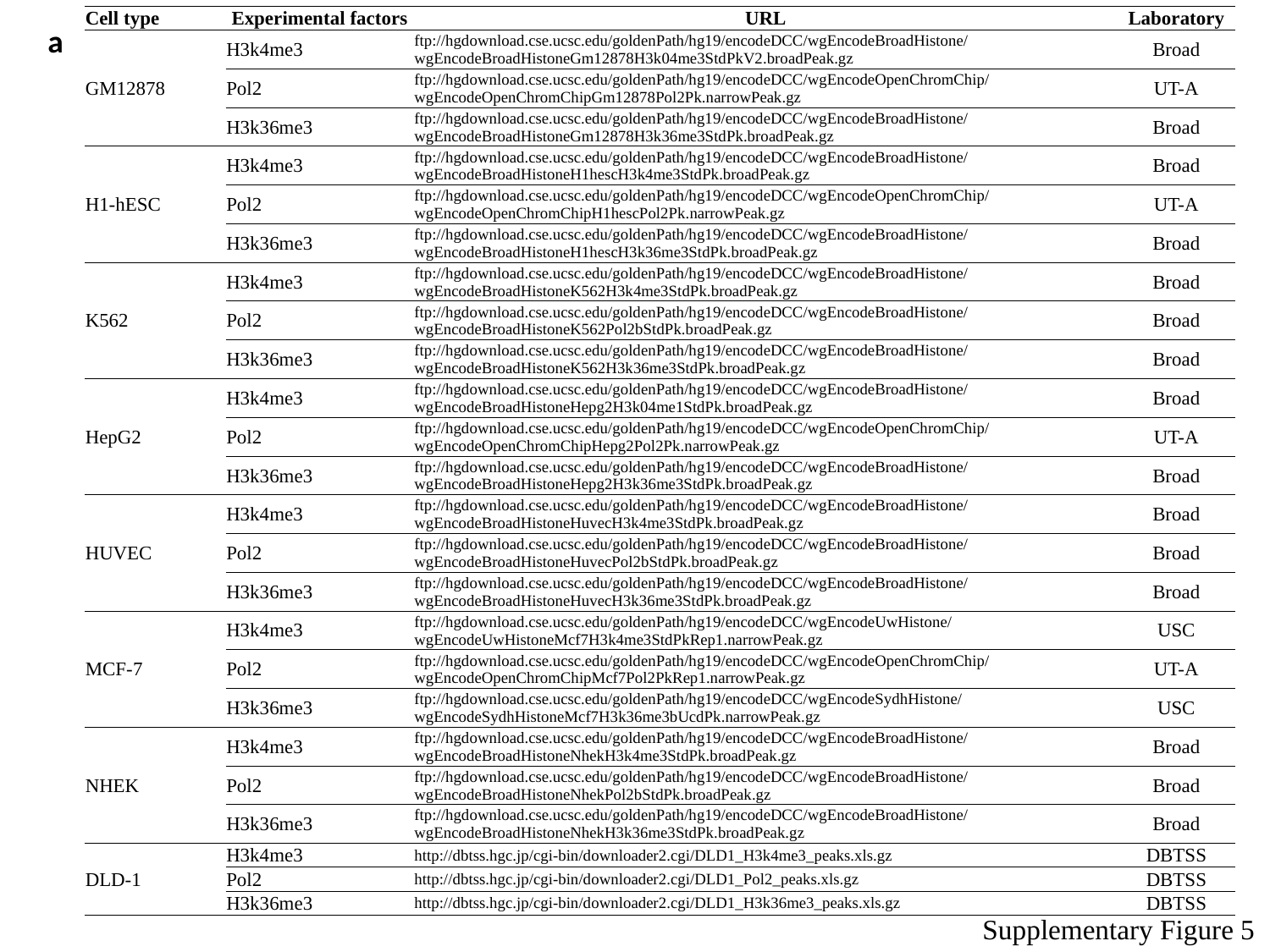

| Cell type | Experimental factors | URL | Laboratory |
| --- | --- | --- | --- |
| GM12878 | H3k4me3 | ftp://hgdownload.cse.ucsc.edu/goldenPath/hg19/encodeDCC/wgEncodeBroadHistone/wgEncodeBroadHistoneGm12878H3k04me3StdPkV2.broadPeak.gz | Broad |
|  | Pol2 | ftp://hgdownload.cse.ucsc.edu/goldenPath/hg19/encodeDCC/wgEncodeOpenChromChip/wgEncodeOpenChromChipGm12878Pol2Pk.narrowPeak.gz | UT-A |
|  | H3k36me3 | ftp://hgdownload.cse.ucsc.edu/goldenPath/hg19/encodeDCC/wgEncodeBroadHistone/wgEncodeBroadHistoneGm12878H3k36me3StdPk.broadPeak.gz | Broad |
| H1-hESC | H3k4me3 | ftp://hgdownload.cse.ucsc.edu/goldenPath/hg19/encodeDCC/wgEncodeBroadHistone/wgEncodeBroadHistoneH1hescH3k4me3StdPk.broadPeak.gz | Broad |
|  | Pol2 | ftp://hgdownload.cse.ucsc.edu/goldenPath/hg19/encodeDCC/wgEncodeOpenChromChip/wgEncodeOpenChromChipH1hescPol2Pk.narrowPeak.gz | UT-A |
|  | H3k36me3 | ftp://hgdownload.cse.ucsc.edu/goldenPath/hg19/encodeDCC/wgEncodeBroadHistone/wgEncodeBroadHistoneH1hescH3k36me3StdPk.broadPeak.gz | Broad |
| K562 | H3k4me3 | ftp://hgdownload.cse.ucsc.edu/goldenPath/hg19/encodeDCC/wgEncodeBroadHistone/wgEncodeBroadHistoneK562H3k4me3StdPk.broadPeak.gz | Broad |
|  | Pol2 | ftp://hgdownload.cse.ucsc.edu/goldenPath/hg19/encodeDCC/wgEncodeBroadHistone/wgEncodeBroadHistoneK562Pol2bStdPk.broadPeak.gz | Broad |
|  | H3k36me3 | ftp://hgdownload.cse.ucsc.edu/goldenPath/hg19/encodeDCC/wgEncodeBroadHistone/wgEncodeBroadHistoneK562H3k36me3StdPk.broadPeak.gz | Broad |
| HepG2 | H3k4me3 | ftp://hgdownload.cse.ucsc.edu/goldenPath/hg19/encodeDCC/wgEncodeBroadHistone/wgEncodeBroadHistoneHepg2H3k04me1StdPk.broadPeak.gz | Broad |
|  | Pol2 | ftp://hgdownload.cse.ucsc.edu/goldenPath/hg19/encodeDCC/wgEncodeOpenChromChip/wgEncodeOpenChromChipHepg2Pol2Pk.narrowPeak.gz | UT-A |
|  | H3k36me3 | ftp://hgdownload.cse.ucsc.edu/goldenPath/hg19/encodeDCC/wgEncodeBroadHistone/wgEncodeBroadHistoneHepg2H3k36me3StdPk.broadPeak.gz | Broad |
| HUVEC | H3k4me3 | ftp://hgdownload.cse.ucsc.edu/goldenPath/hg19/encodeDCC/wgEncodeBroadHistone/wgEncodeBroadHistoneHuvecH3k4me3StdPk.broadPeak.gz | Broad |
|  | Pol2 | ftp://hgdownload.cse.ucsc.edu/goldenPath/hg19/encodeDCC/wgEncodeBroadHistone/wgEncodeBroadHistoneHuvecPol2bStdPk.broadPeak.gz | Broad |
|  | H3k36me3 | ftp://hgdownload.cse.ucsc.edu/goldenPath/hg19/encodeDCC/wgEncodeBroadHistone/wgEncodeBroadHistoneHuvecH3k36me3StdPk.broadPeak.gz | Broad |
| MCF-7 | H3k4me3 | ftp://hgdownload.cse.ucsc.edu/goldenPath/hg19/encodeDCC/wgEncodeUwHistone/wgEncodeUwHistoneMcf7H3k4me3StdPkRep1.narrowPeak.gz | USC |
|  | Pol2 | ftp://hgdownload.cse.ucsc.edu/goldenPath/hg19/encodeDCC/wgEncodeOpenChromChip/wgEncodeOpenChromChipMcf7Pol2PkRep1.narrowPeak.gz | UT-A |
|  | H3k36me3 | ftp://hgdownload.cse.ucsc.edu/goldenPath/hg19/encodeDCC/wgEncodeSydhHistone/wgEncodeSydhHistoneMcf7H3k36me3bUcdPk.narrowPeak.gz | USC |
| NHEK | H3k4me3 | ftp://hgdownload.cse.ucsc.edu/goldenPath/hg19/encodeDCC/wgEncodeBroadHistone/wgEncodeBroadHistoneNhekH3k4me3StdPk.broadPeak.gz | Broad |
|  | Pol2 | ftp://hgdownload.cse.ucsc.edu/goldenPath/hg19/encodeDCC/wgEncodeBroadHistone/wgEncodeBroadHistoneNhekPol2bStdPk.broadPeak.gz | Broad |
|  | H3k36me3 | ftp://hgdownload.cse.ucsc.edu/goldenPath/hg19/encodeDCC/wgEncodeBroadHistone/wgEncodeBroadHistoneNhekH3k36me3StdPk.broadPeak.gz | Broad |
| DLD-1 | H3k4me3 | http://dbtss.hgc.jp/cgi-bin/downloader2.cgi/DLD1\_H3k4me3\_peaks.xls.gz | DBTSS |
|  | Pol2 | http://dbtss.hgc.jp/cgi-bin/downloader2.cgi/DLD1\_Pol2\_peaks.xls.gz | DBTSS |
|  | H3k36me3 | http://dbtss.hgc.jp/cgi-bin/downloader2.cgi/DLD1\_H3k36me3\_peaks.xls.gz | DBTSS |
a
Supplementary Figure 5